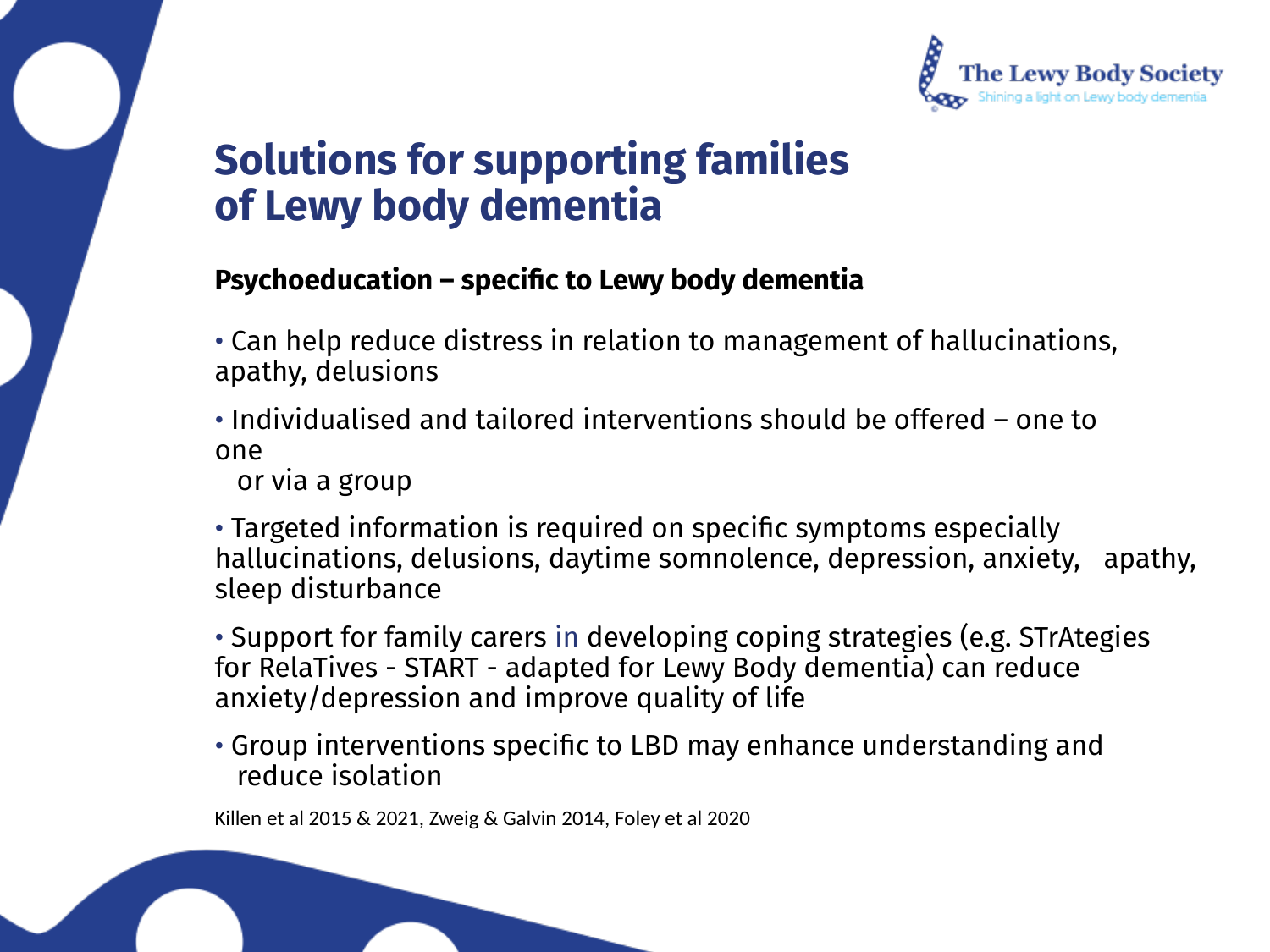

Solutions for supporting families
of Lewy body dementia
Psychoeducation – specific to Lewy body dementia
• Can help reduce distress in relation to management of hallucinations, 	apathy, delusions
• Individualised and tailored interventions should be offered – one to 	one
   or via a group
• Targeted information is required on specific symptoms especially 	hallucinations, delusions, daytime somnolence, depression, anxiety, 	apathy, sleep disturbance
• Support for family carers in developing coping strategies (e.g. STrAtegies 	for RelaTives - START - adapted for Lewy Body dementia) can reduce 	anxiety/depression and improve quality of life
• Group interventions specific to LBD may enhance understanding and
   reduce isolation

Killen et al 2015 & 2021, Zweig & Galvin 2014, Foley et al 2020